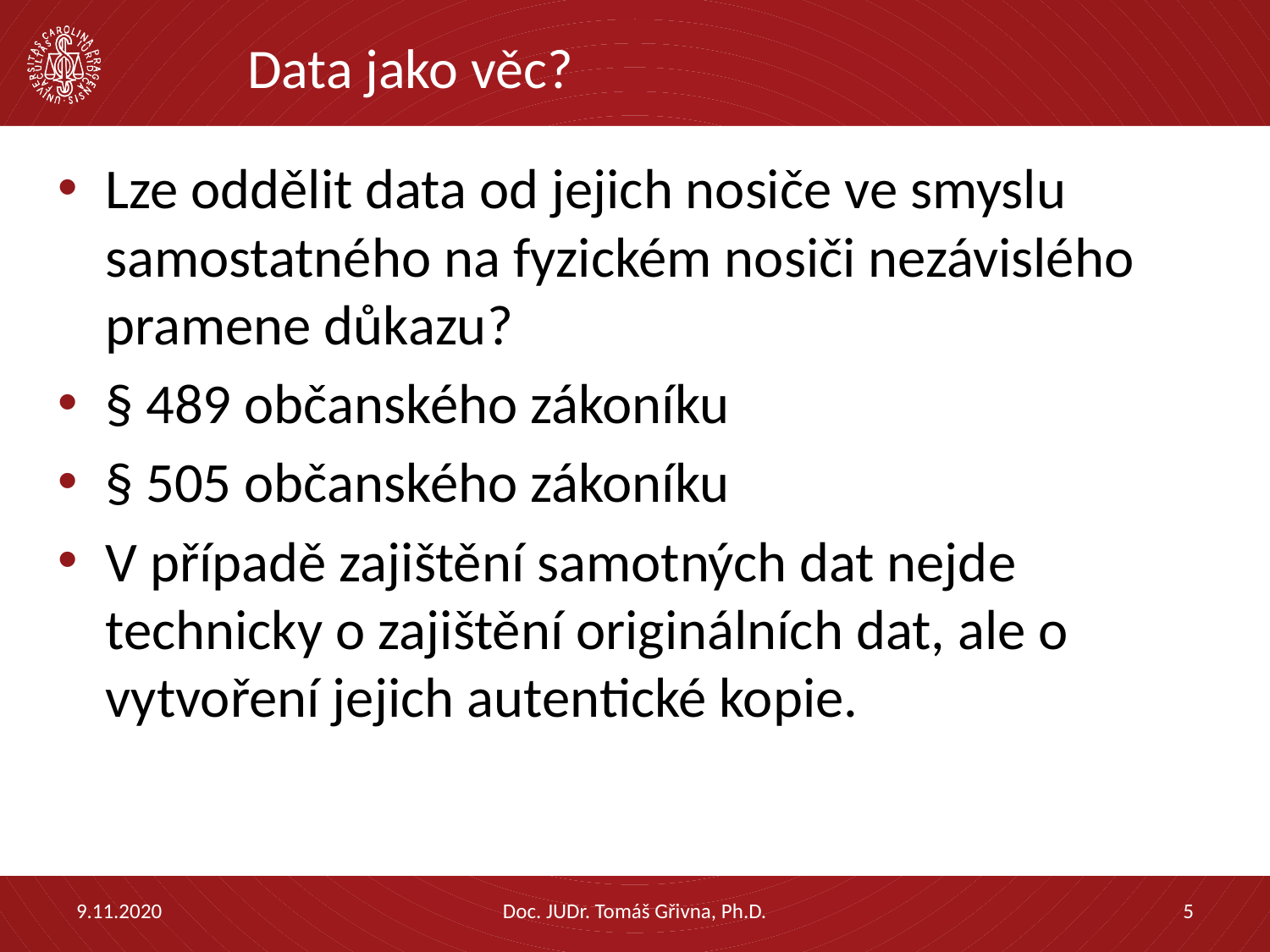

# Data jako věc?
Lze oddělit data od jejich nosiče ve smyslu samostatného na fyzickém nosiči nezávislého pramene důkazu?
§ 489 občanského zákoníku
§ 505 občanského zákoníku
V případě zajištění samotných dat nejde technicky o zajištění originálních dat, ale o vytvoření jejich autentické kopie.
9.11.2020
Doc. JUDr. Tomáš Gřivna, Ph.D.
5